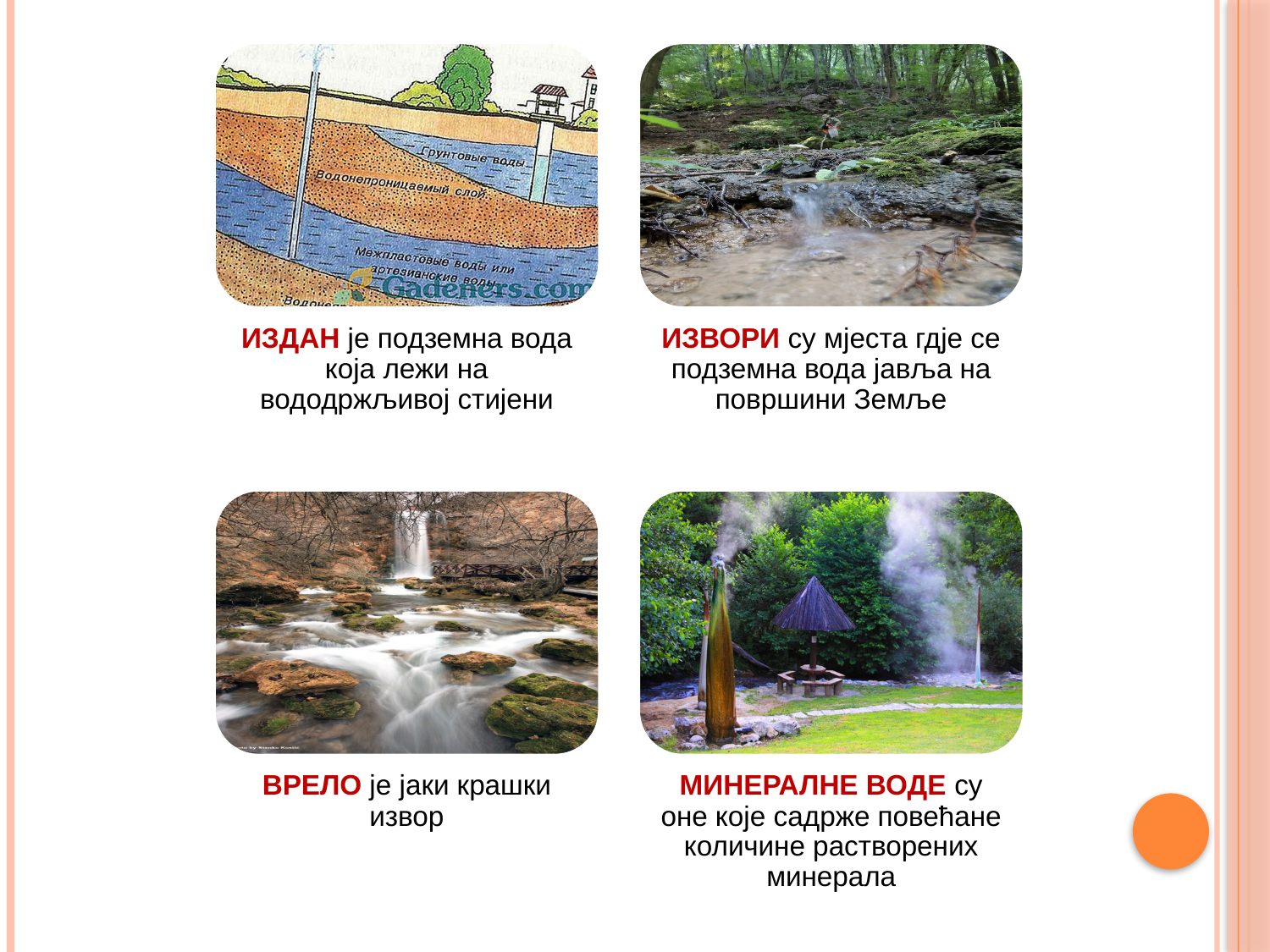

#
ИЗДАН је подземна вода која лежи на вододржљивој стијени
ИЗВОРИ су мјеста гдје се подземна вода јавља на површини Земље
ВРЕЛО је јаки крашки извор
МИНЕРАЛНЕ ВОДЕ су оне које садрже повећане количине растворених минерала